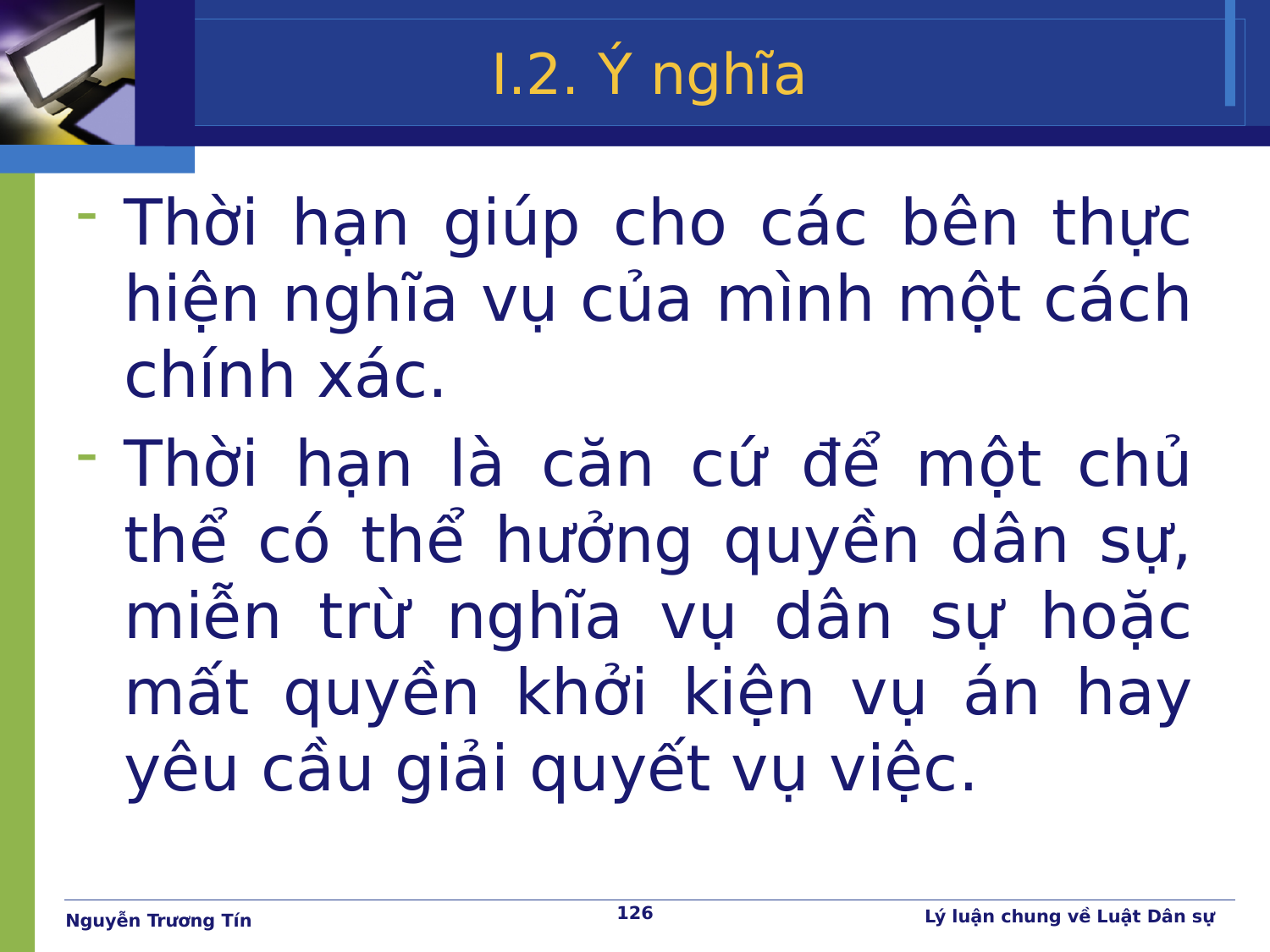

# I.2. Ý nghĩa
Thời hạn giúp cho các bên thực hiện nghĩa vụ của mình một cách chính xác.
Thời hạn là căn cứ để một chủ thể có thể hưởng quyền dân sự, miễn trừ nghĩa vụ dân sự hoặc mất quyền khởi kiện vụ án hay yêu cầu giải quyết vụ việc.
126
Lý luận chung về Luật Dân sự
Nguyễn Trương Tín